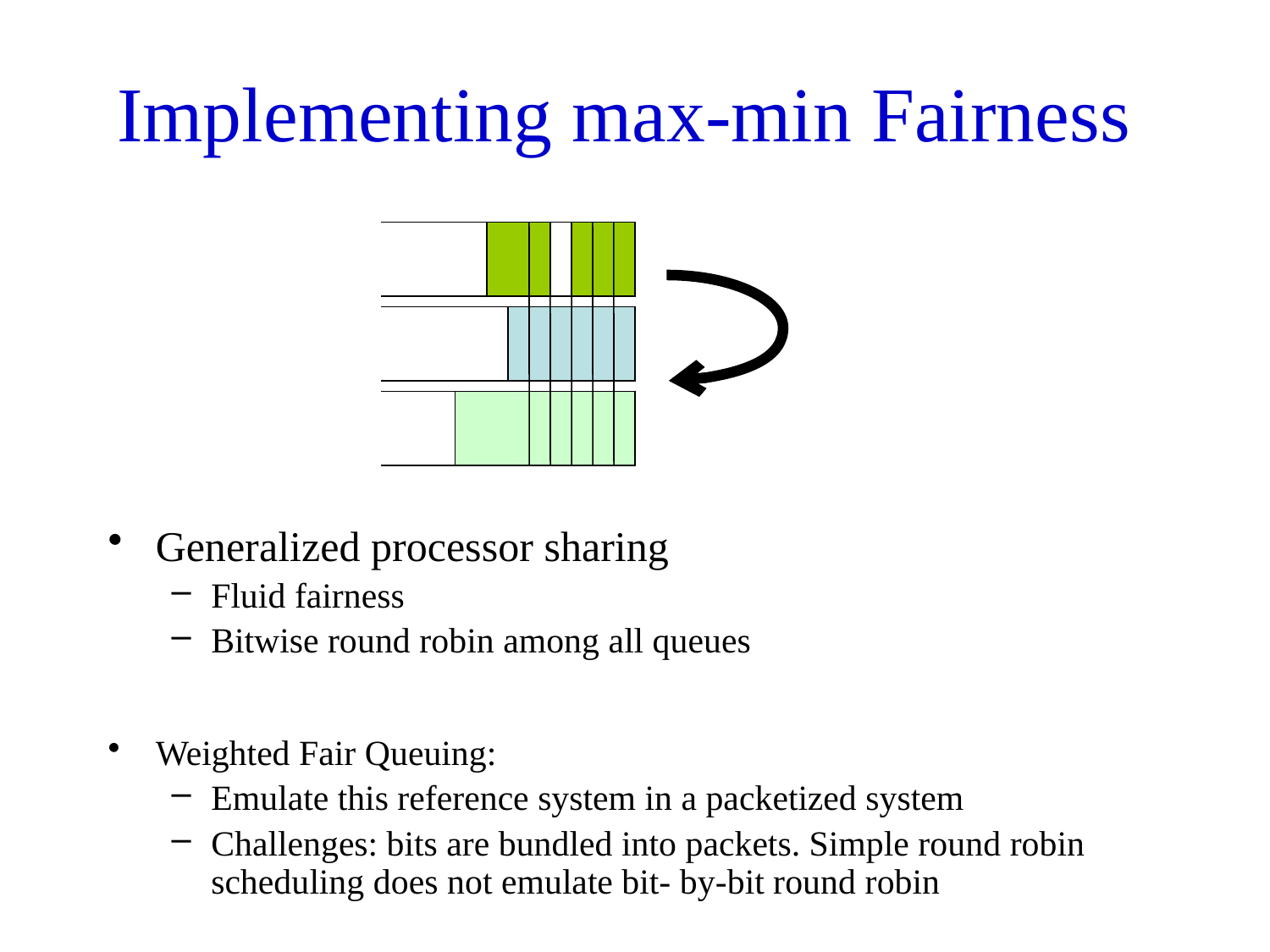

Implementing max-min Fairness

Generalized processor sharing
Fluid fairness
Bitwise round robin among all queues

Weighted Fair Queuing:
Emulate this reference system in a packetized system
Challenges: bits are bundled into packets. Simple round robin scheduling does not emulate bit- by-bit round robin